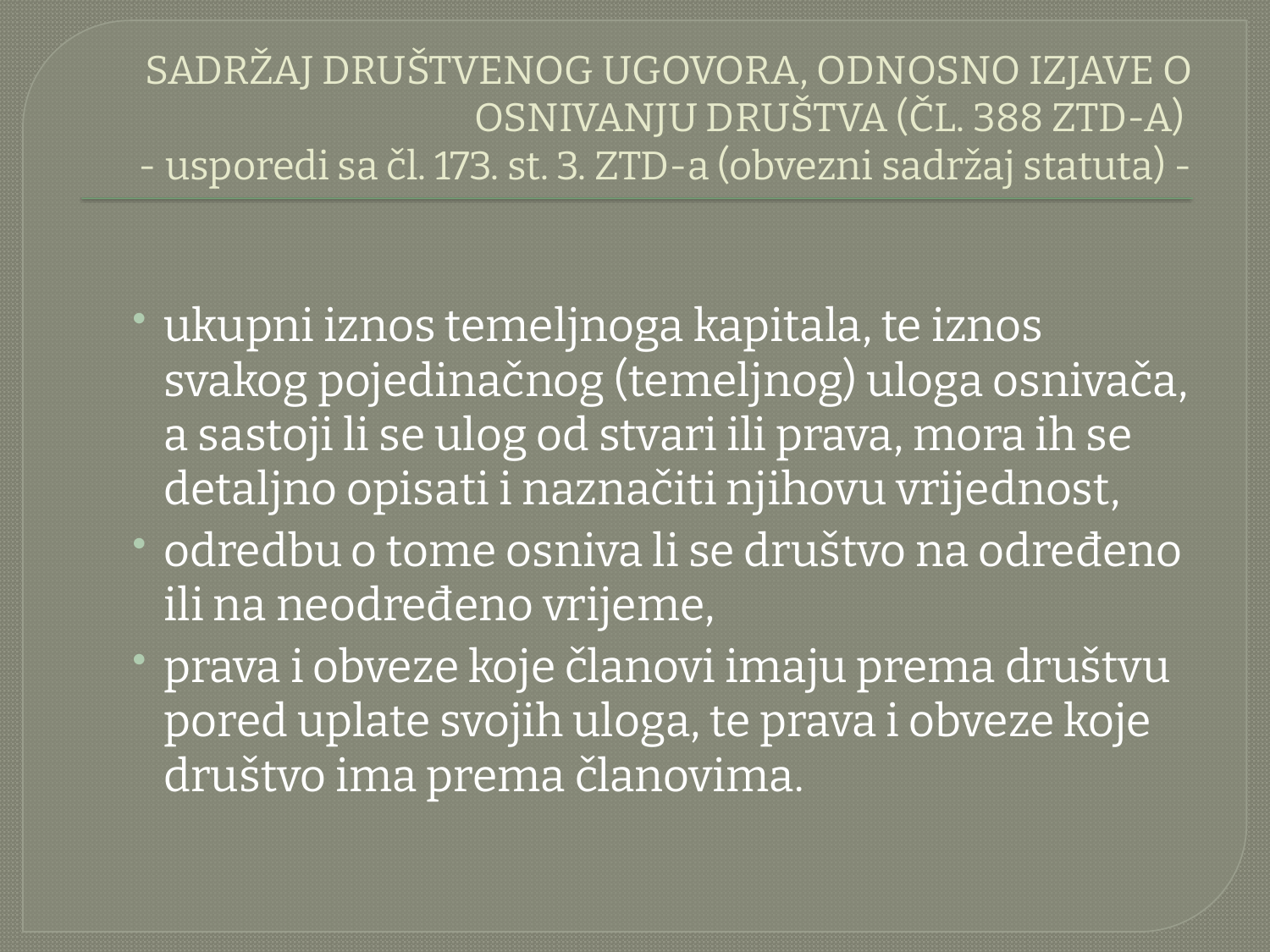

# SADRŽAJ DRUŠTVENOG UGOVORA, ODNOSNO IZJAVE O OSNIVANJU DRUŠTVA (ČL. 388 ZTD-A) - usporedi sa čl. 173. st. 3. ZTD-a (obvezni sadržaj statuta) -

ukupni iznos temeljnoga kapitala, te iznos svakog pojedinačnog (temeljnog) uloga osnivača, a sastoji li se ulog od stvari ili prava, mora ih se detaljno opisati i naznačiti njihovu vrijednost,
odredbu o tome osniva li se društvo na određeno ili na neodređeno vrijeme,
prava i obveze koje članovi imaju prema društvu pored uplate svojih uloga, te prava i obveze koje društvo ima prema članovima.